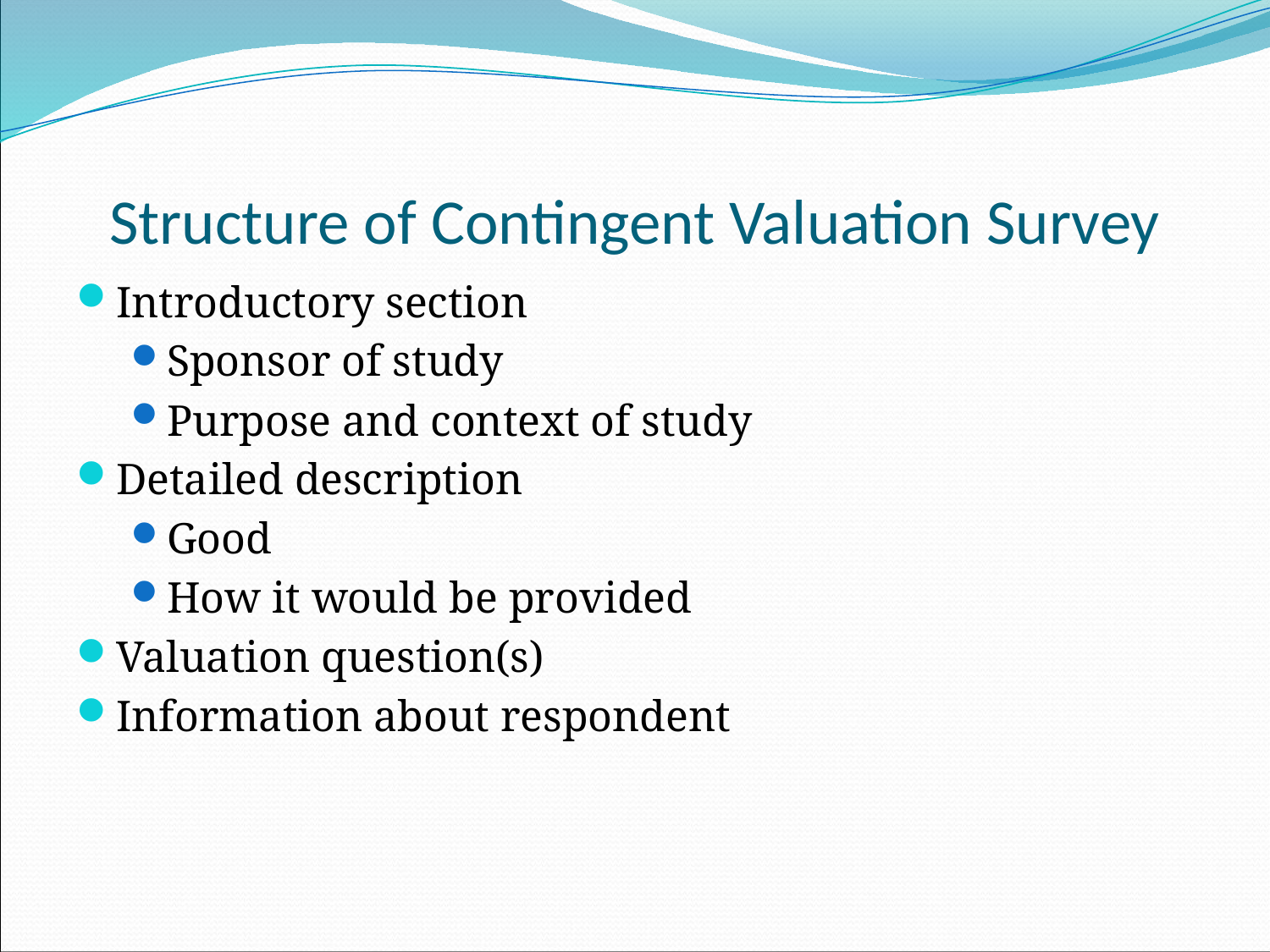

# Structure of Contingent Valuation Survey
Introductory section
Sponsor of study
Purpose and context of study
Detailed description
Good
How it would be provided
Valuation question(s)
Information about respondent